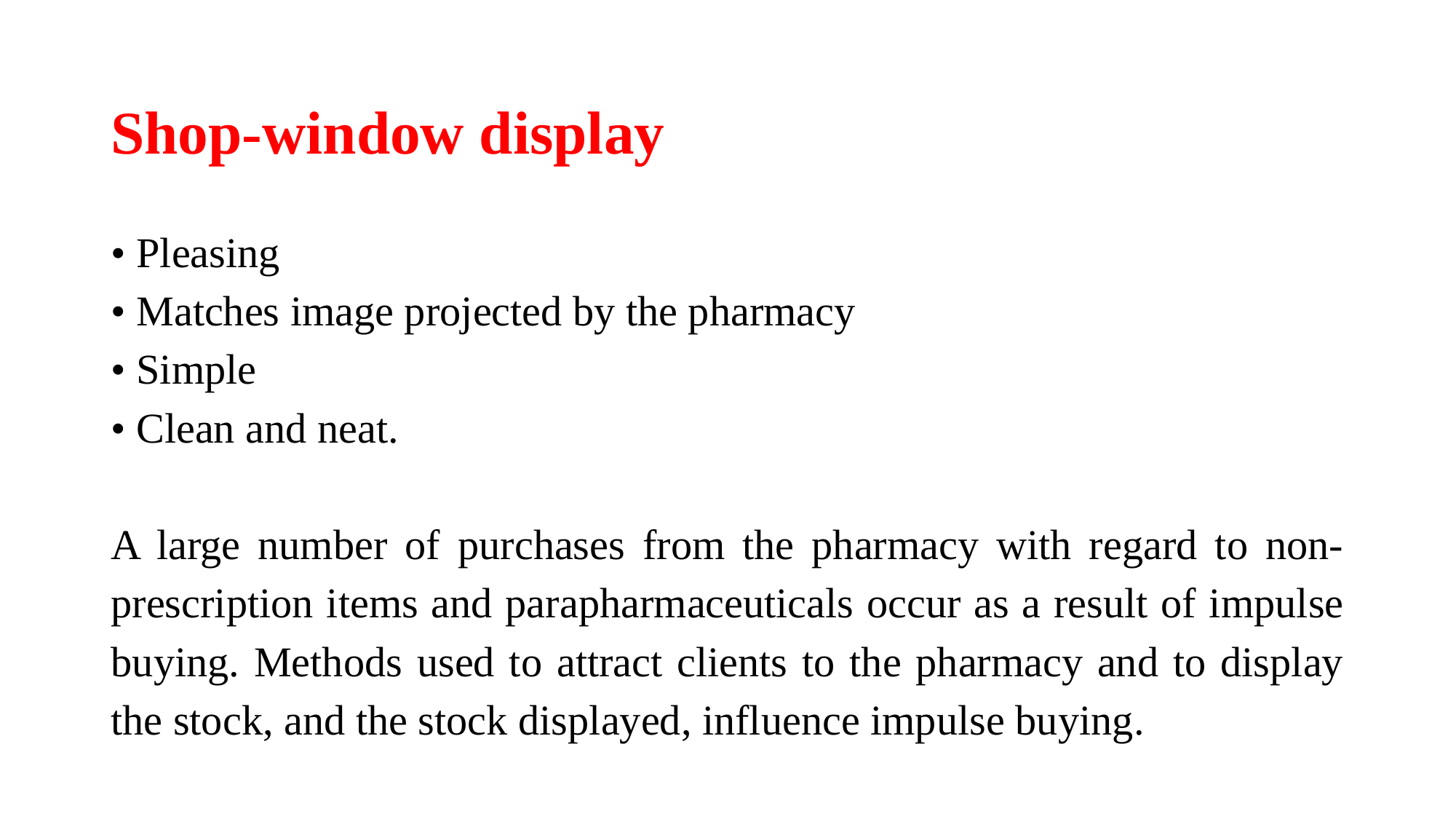

# Shop-window display
• Pleasing
• Matches image projected by the pharmacy
• Simple
• Clean and neat.

A large number of purchases from the pharmacy with regard to non-prescription items and parapharmaceuticals occur as a result of impulse buying. Methods used to attract clients to the pharmacy and to display the stock, and the stock displayed, influence impulse buying.